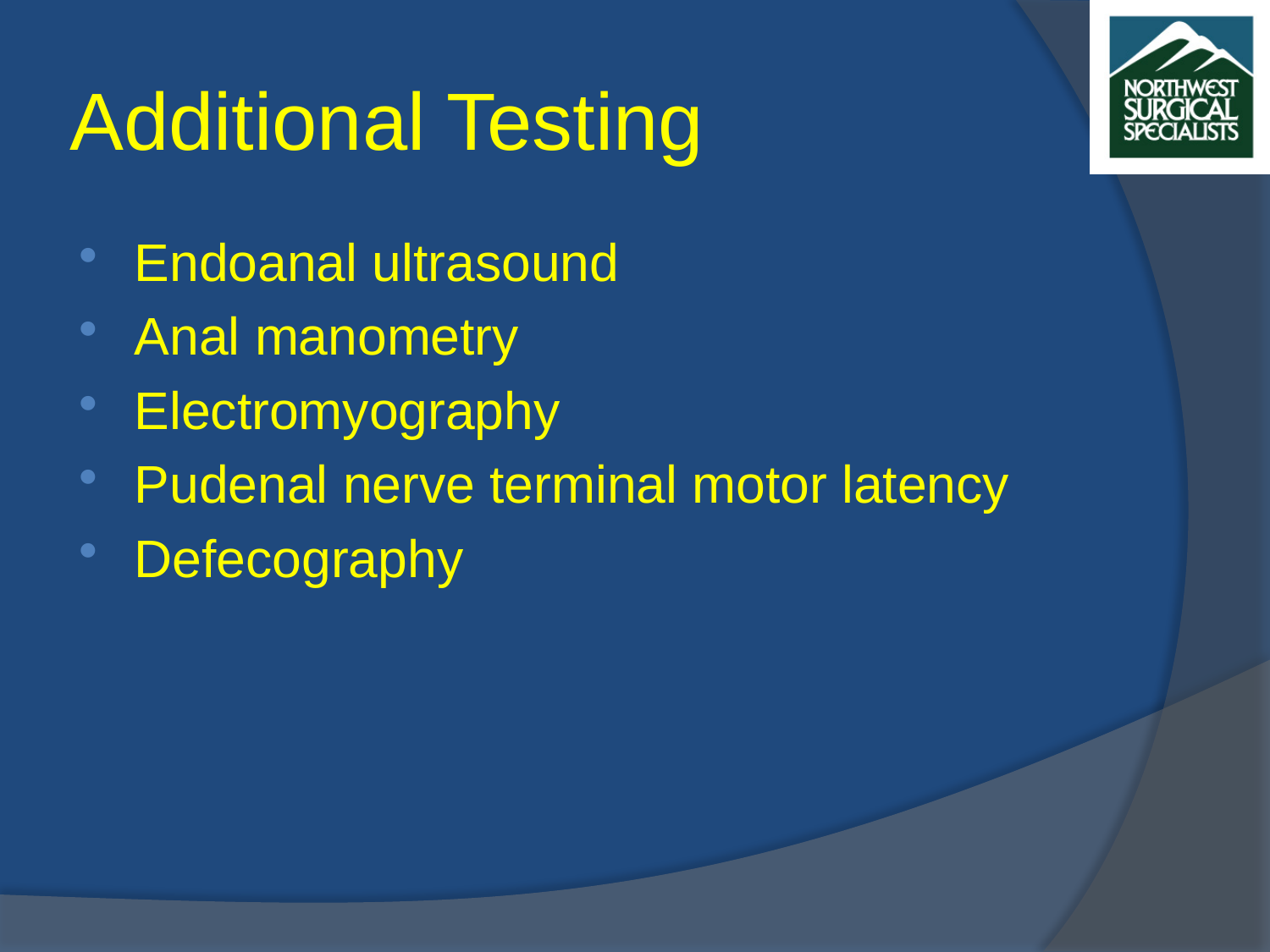

# Additional Testing
Endoanal ultrasound
Anal manometry
Electromyography
Pudenal nerve terminal motor latency
Defecography